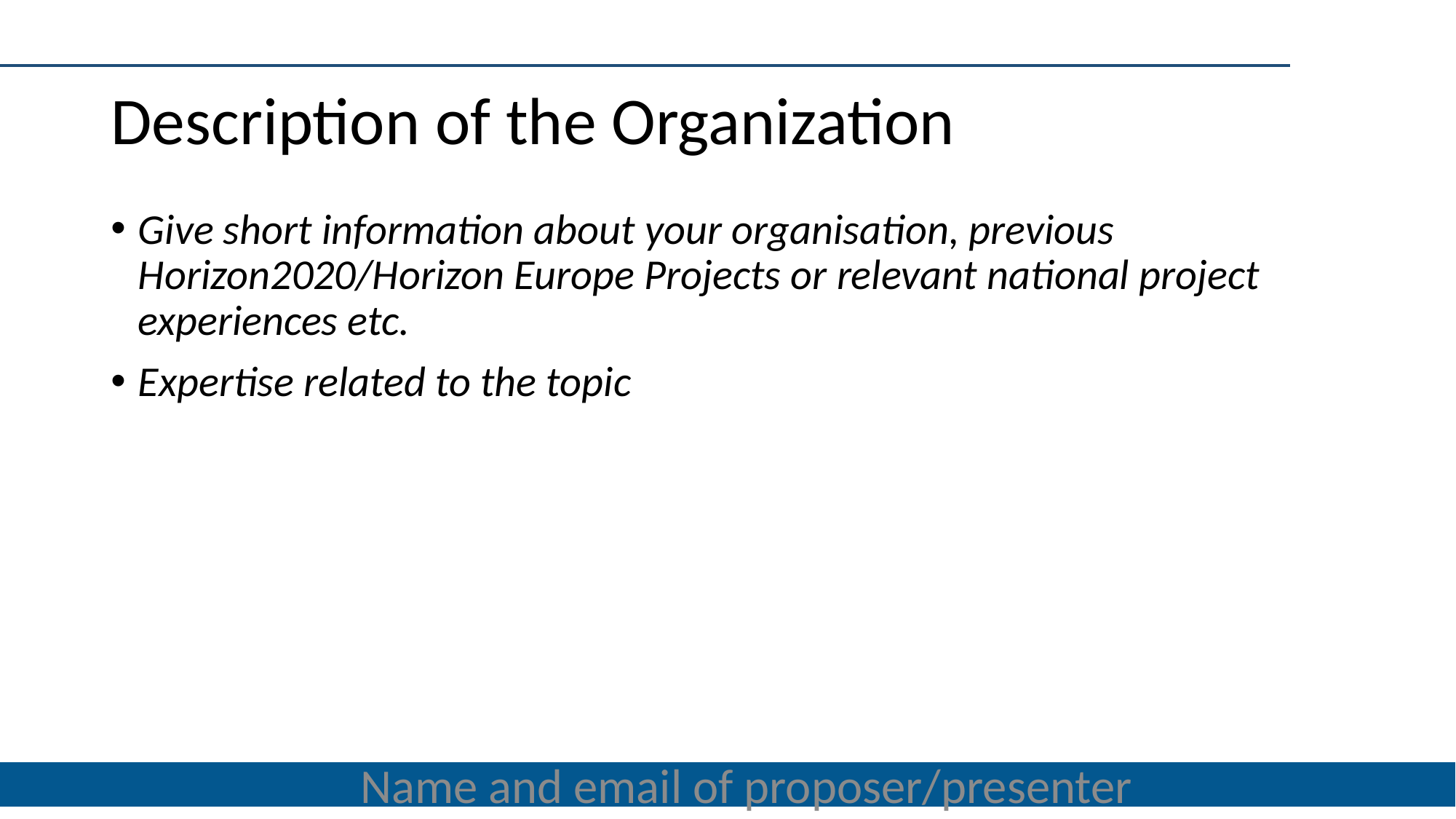

Description of the Organization
Give short information about your organisation, previous Horizon2020/Horizon Europe Projects or relevant national project experiences etc.
Expertise related to the topic

Name and email of proposer/presenter